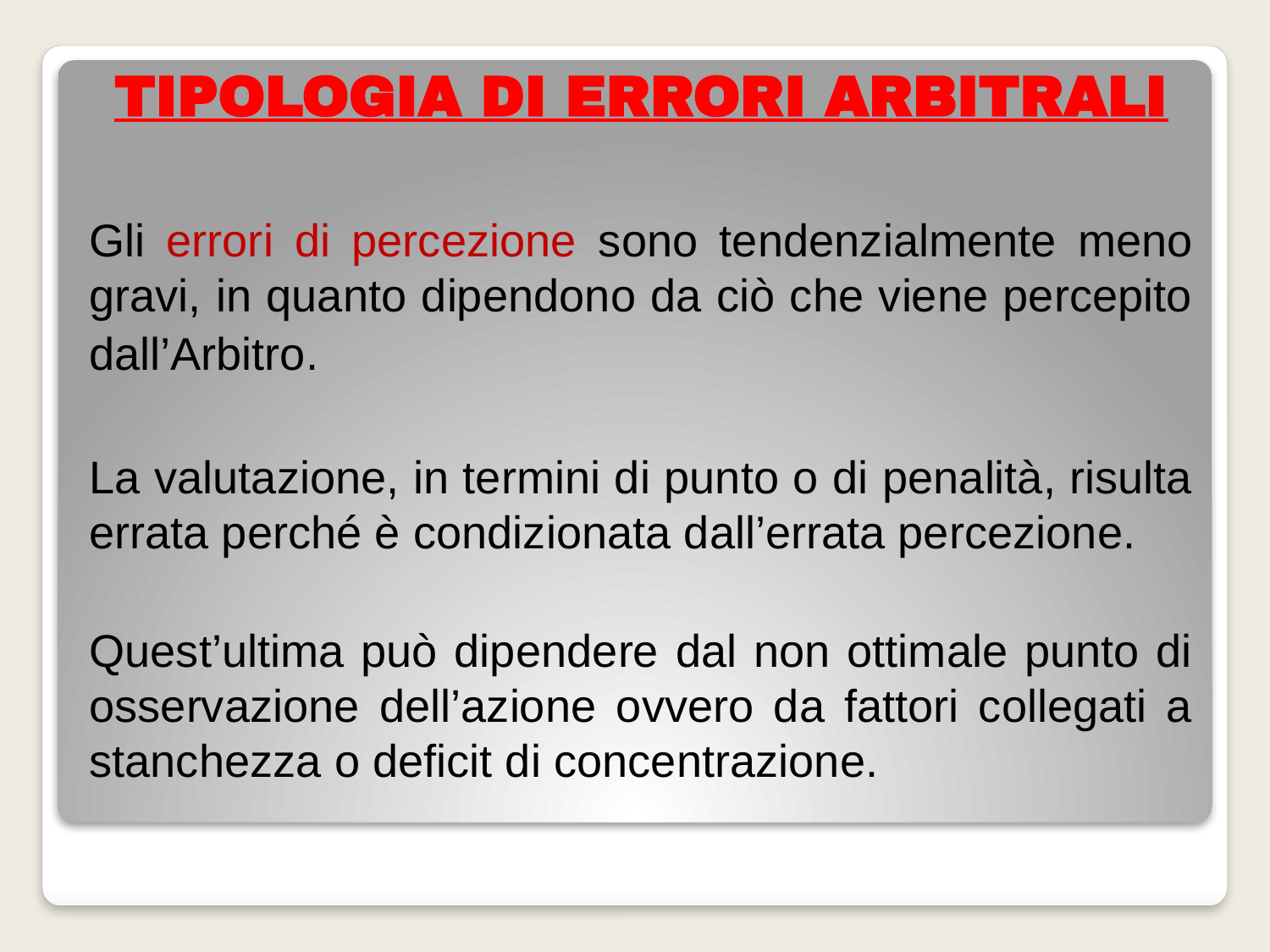

TIPOLOGIA DI ERRORI ARBITRALI

Gli errori di percezione sono tendenzialmente meno gravi, in quanto dipendono da ciò che viene percepito dall’Arbitro.

La valutazione, in termini di punto o di penalità, risulta errata perché è condizionata dall’errata percezione.

Quest’ultima può dipendere dal non ottimale punto di osservazione dell’azione ovvero da fattori collegati a stanchezza o deficit di concentrazione.